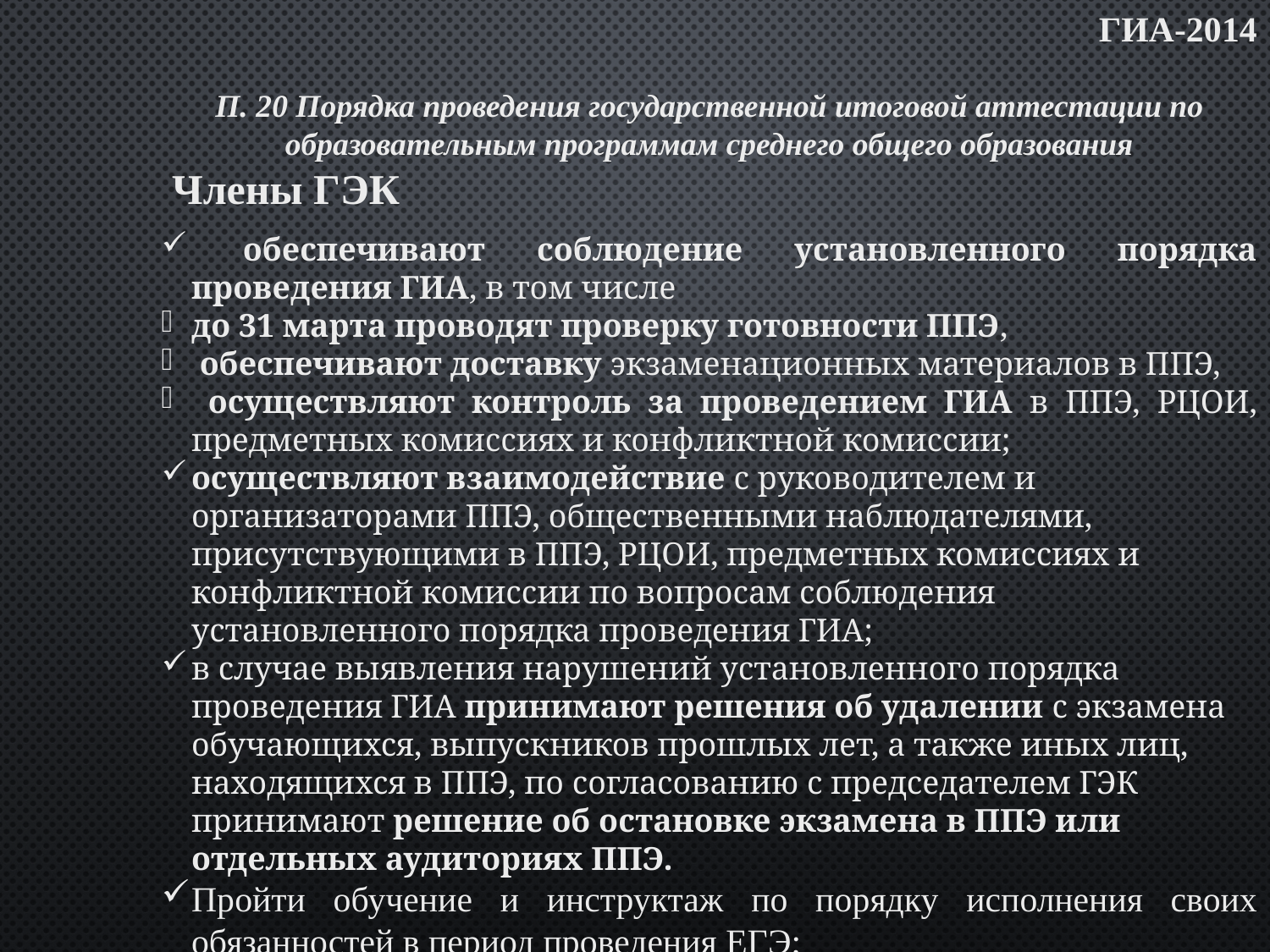

ГИА-2014
П. 20 Порядка проведения государственной итоговой аттестации по образовательным программам среднего общего образования
 Члены ГЭК

 обеспечивают соблюдение установленного порядка проведения ГИА, в том числе
до 31 марта проводят проверку готовности ППЭ,
 обеспечивают доставку экзаменационных материалов в ППЭ,
 осуществляют контроль за проведением ГИА в ППЭ, РЦОИ, предметных комиссиях и конфликтной комиссии;
осуществляют взаимодействие с руководителем и организаторами ППЭ, общественными наблюдателями, присутствующими в ППЭ, РЦОИ, предметных комиссиях и конфликтной комиссии по вопросам соблюдения установленного порядка проведения ГИА;
в случае выявления нарушений установленного порядка проведения ГИА принимают решения об удалении с экзамена обучающихся, выпускников прошлых лет, а также иных лиц, находящихся в ППЭ, по согласованию с председателем ГЭК принимают решение об остановке экзамена в ППЭ или отдельных аудиториях ППЭ.
Пройти обучение и инструктаж по порядку исполнения своих обязанностей в период проведения ЕГЭ;